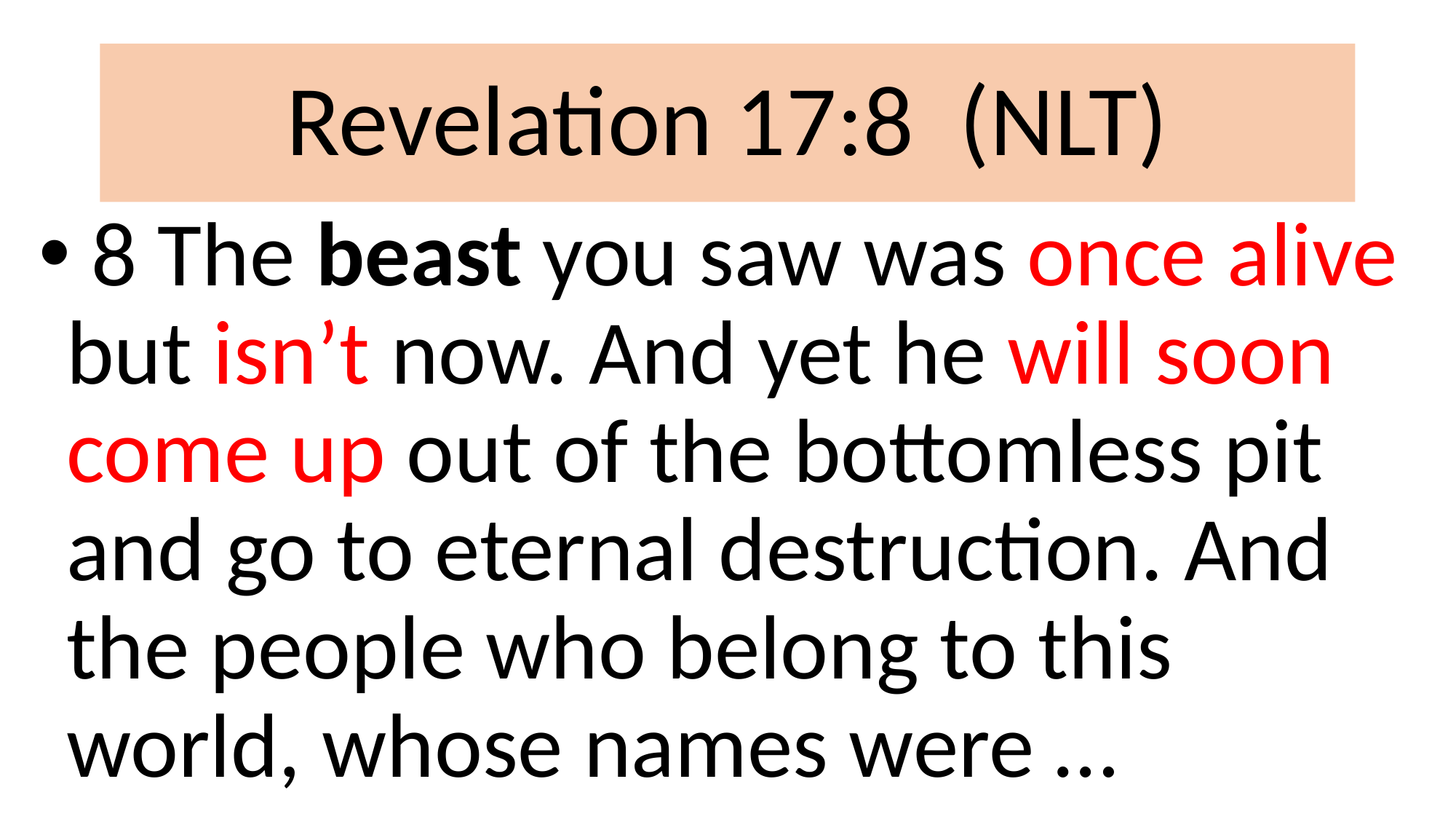

# Revelation 17:8  (NLT)
 8 The beast you saw was once alive but isn’t now. And yet he will soon come up out of the bottomless pit and go to eternal destruction. And the people who belong to this world, whose names were …